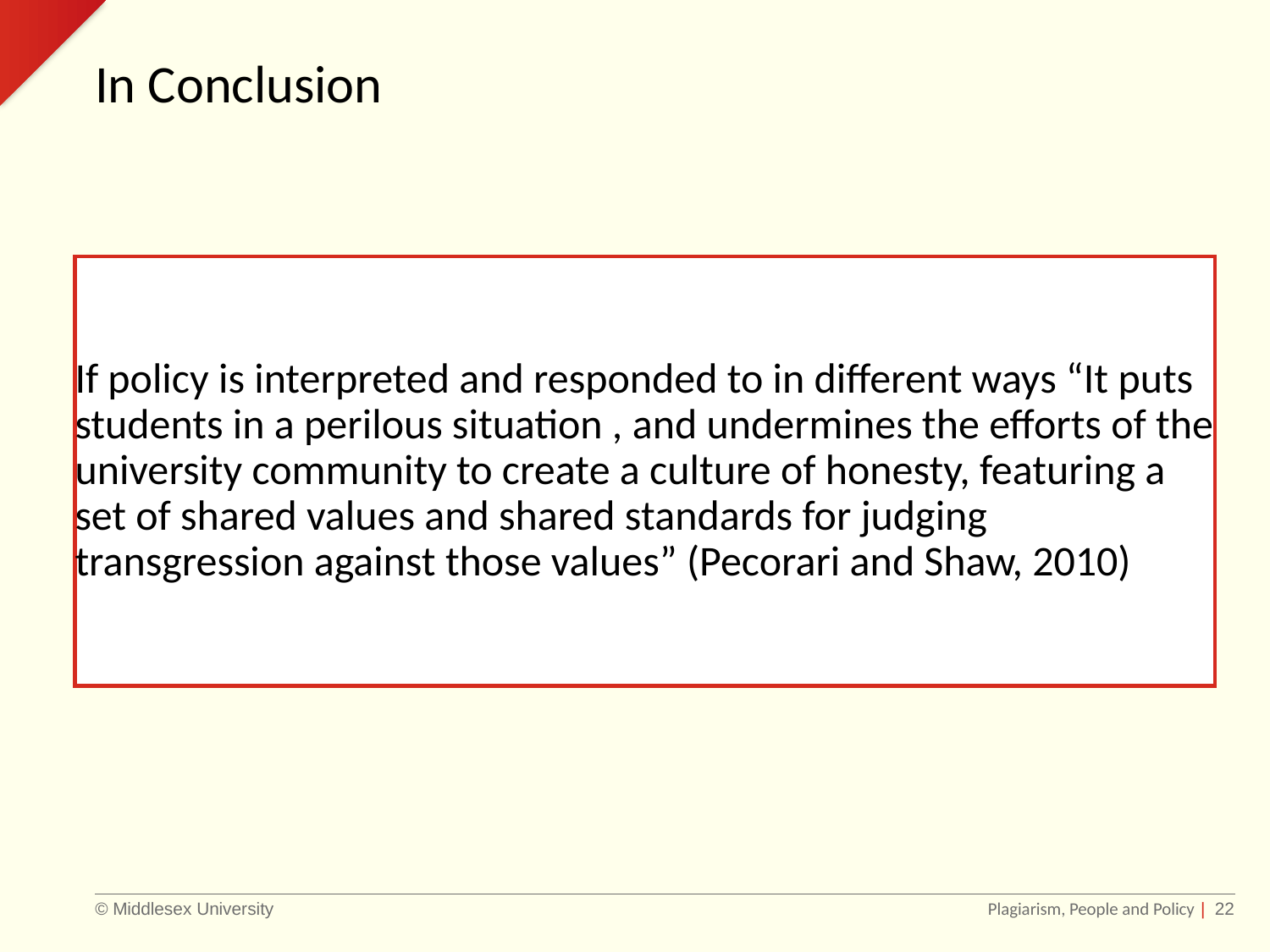

# In Conclusion
If policy is interpreted and responded to in different ways “It puts students in a perilous situation , and undermines the efforts of the university community to create a culture of honesty, featuring a set of shared values and shared standards for judging transgression against those values” (Pecorari and Shaw, 2010)
Plagiarism, People and Policy
|  22